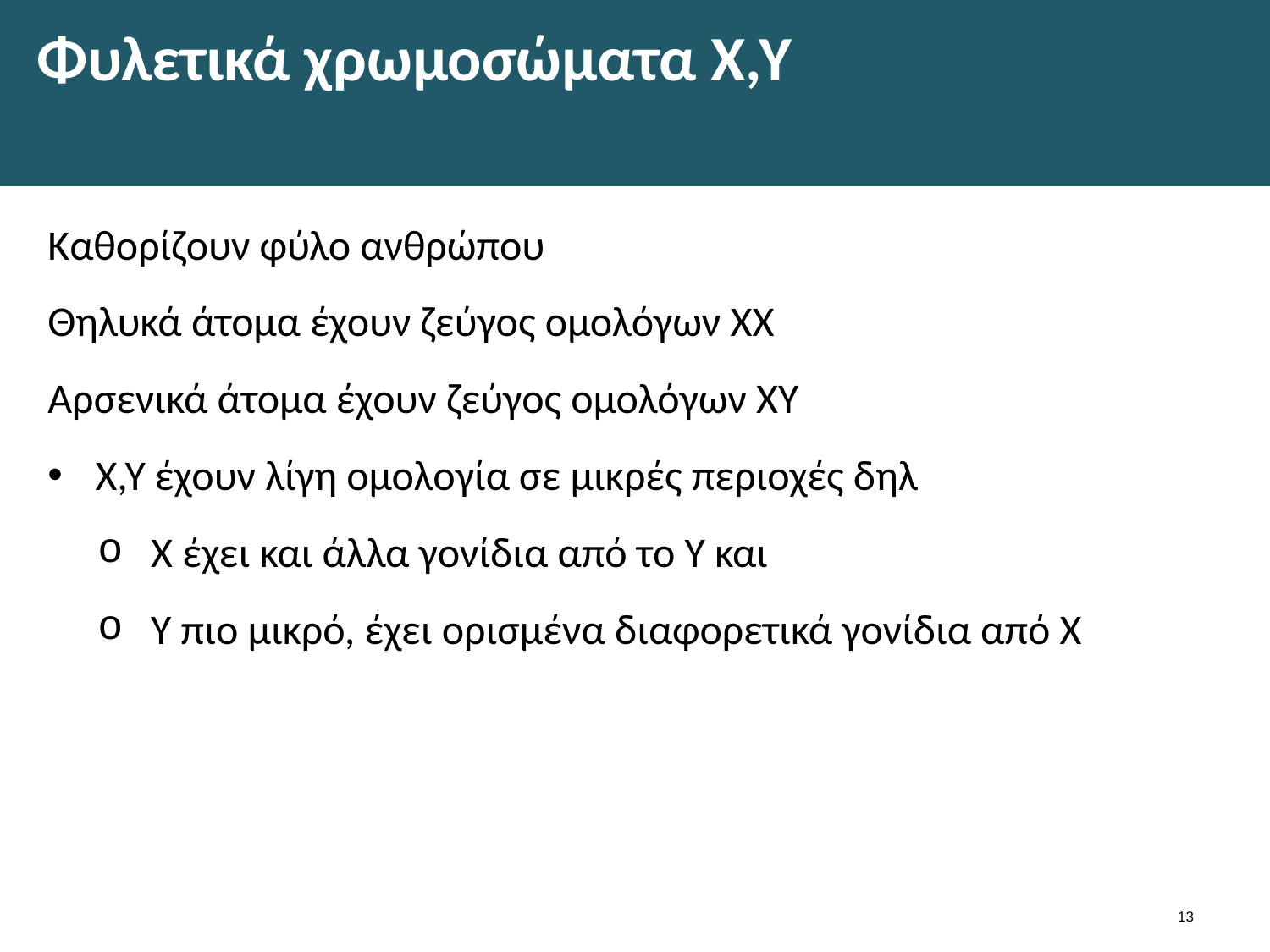

# Φυλετικά χρωμοσώματα Χ,Υ
Καθορίζουν φύλο ανθρώπου
Θηλυκά άτομα έχουν ζεύγος ομολόγων ΧΧ
Αρσενικά άτομα έχουν ζεύγος ομολόγων ΧΥ
Χ,Υ έχουν λίγη ομολογία σε μικρές περιοχές δηλ
Χ έχει και άλλα γονίδια από το Υ και
Υ πιο μικρό, έχει ορισμένα διαφορετικά γονίδια από Χ
13